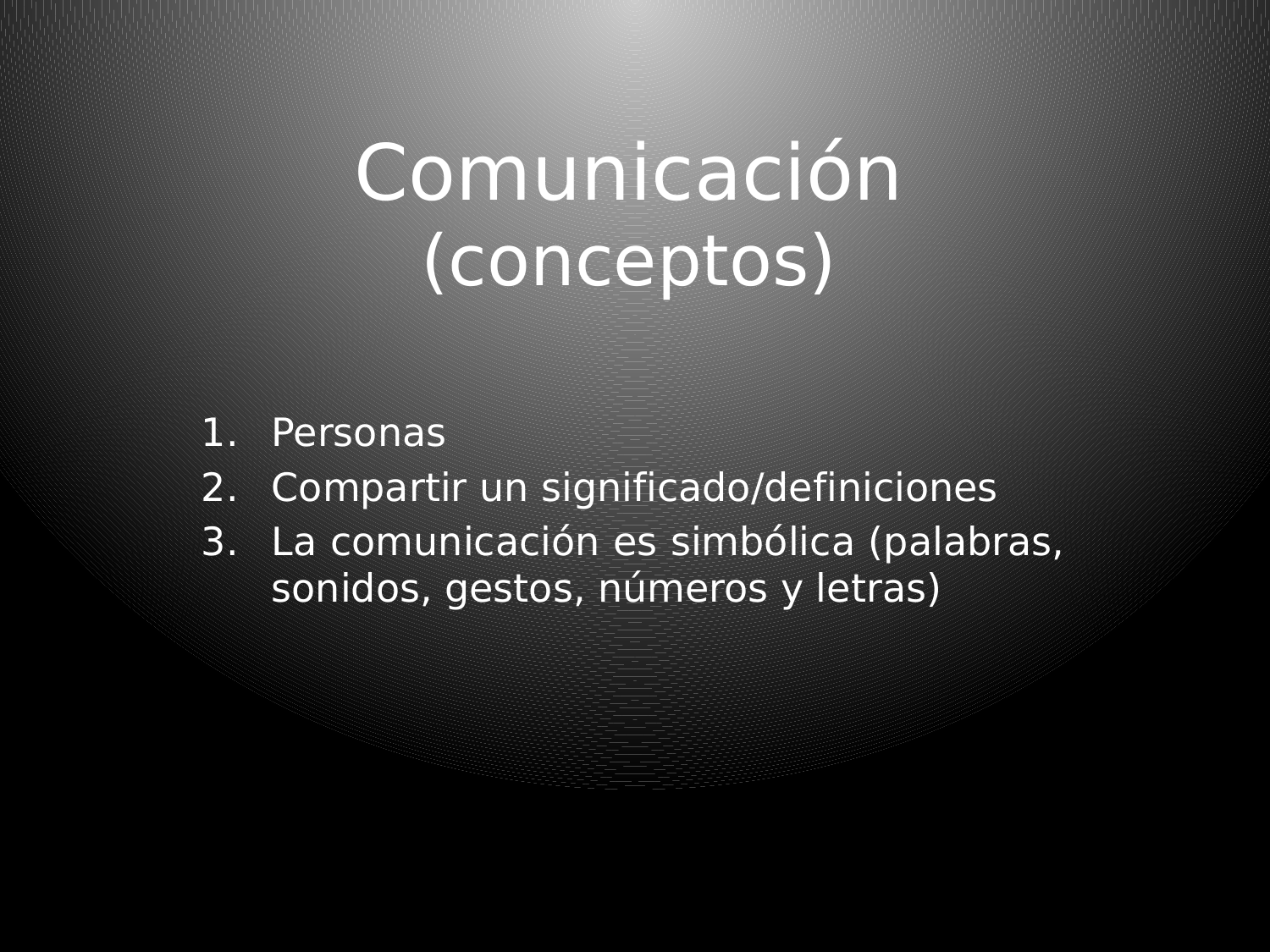

# Comunicación (conceptos)

Personas
Compartir un significado/definiciones
La comunicación es simbólica (palabras, sonidos, gestos, números y letras)